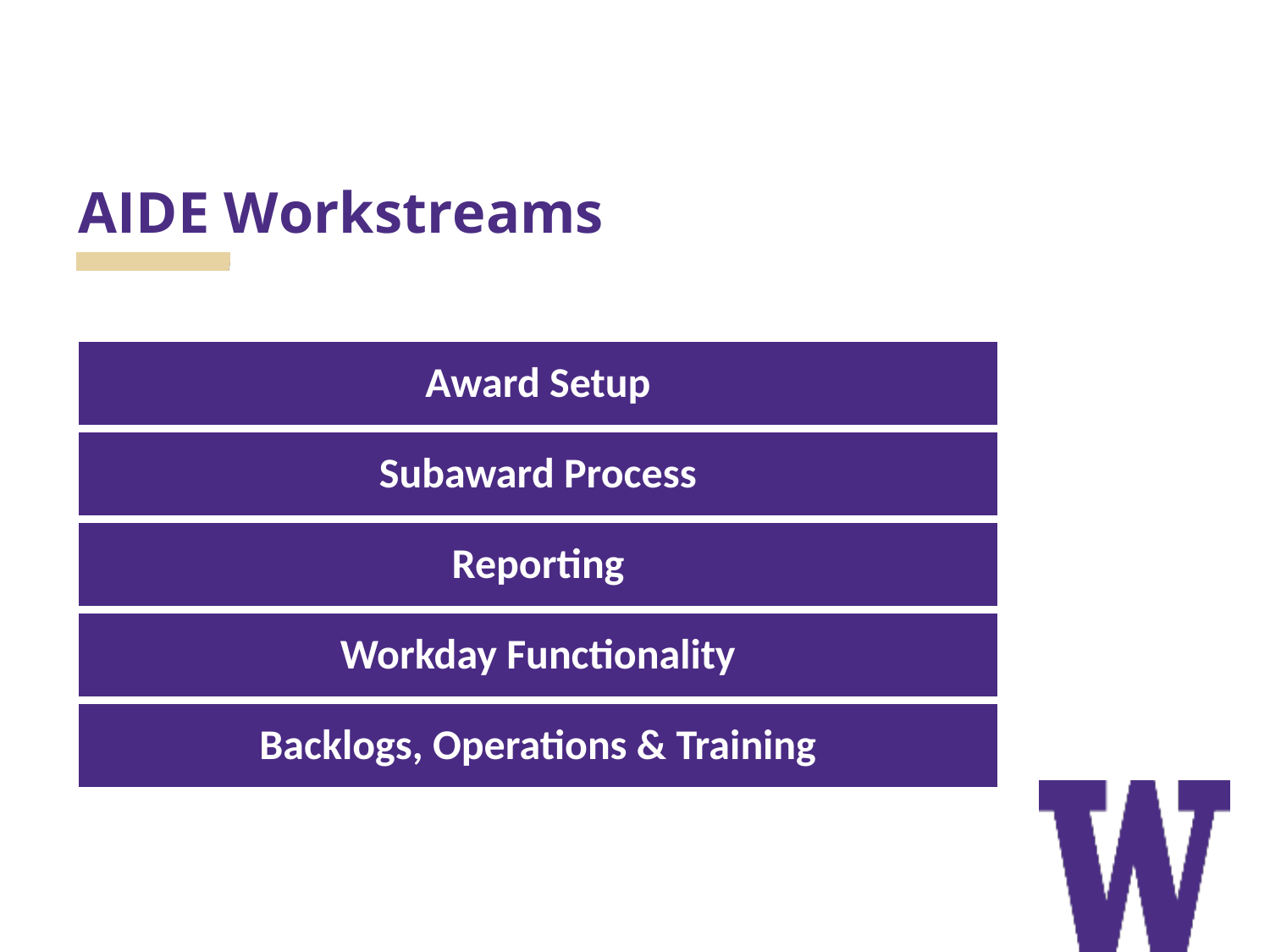

# AIDE Workstreams
Award Setup
Subaward Process
Reporting
Workday Functionality
Backlogs, Operations & Training